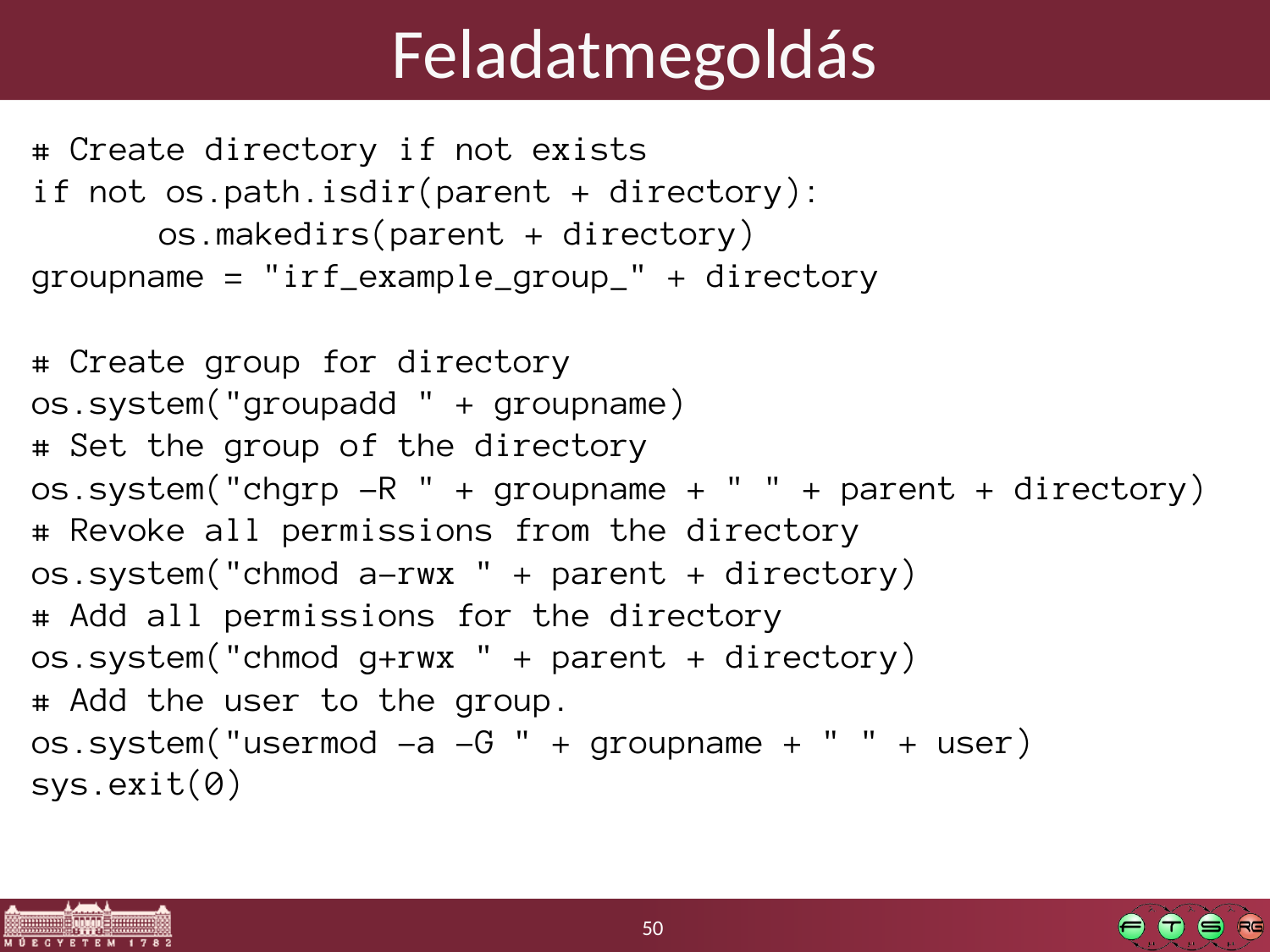

# Feladatmegoldás
# Create directory if not exists
if not os.path.isdir(parent + directory):
	os.makedirs(parent + directory)
groupname = "irf_example_group_" + directory

# Create group for directory
os.system("groupadd " + groupname)
# Set the group of the directory
os.system("chgrp -R " + groupname + " " + parent + directory)
# Revoke all permissions from the directory
os.system("chmod a-rwx " + parent + directory)
# Add all permissions for the directory
os.system("chmod g+rwx " + parent + directory)
# Add the user to the group.
os.system("usermod -a -G " + groupname + " " + user)
sys.exit(0)

50